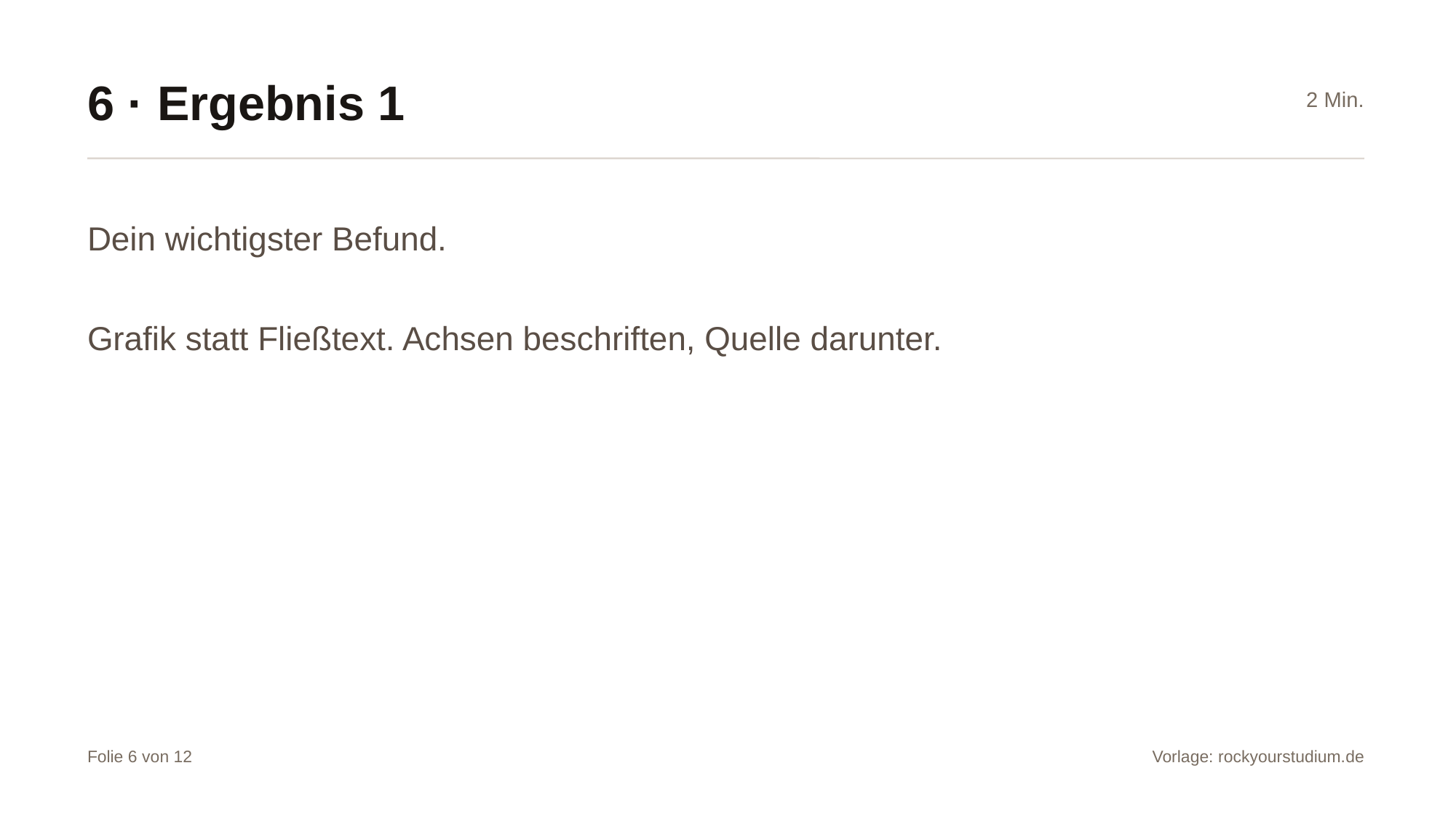

6 · Ergebnis 1
2 Min.

Dein wichtigster Befund.

Grafik statt Fließtext. Achsen beschriften, Quelle darunter.
Folie 6 von 12
Vorlage: rockyourstudium.de